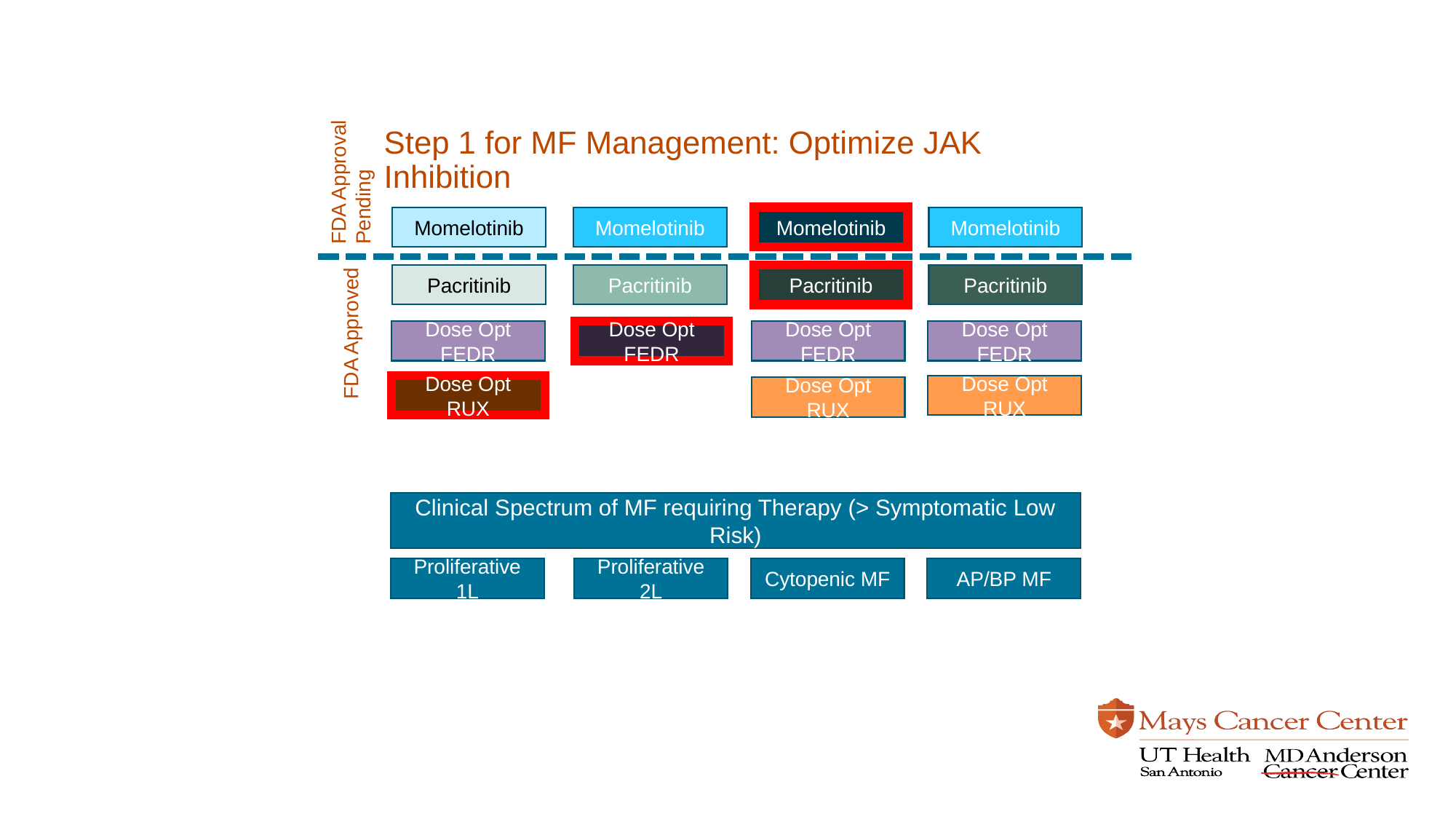

FDA Approval
Pending
FDA Approved
# Step 1 for MF Management: Optimize JAK Inhibition
Momelotinib
Momelotinib
Momelotinib
Momelotinib
Pacritinib
Pacritinib
Pacritinib
Pacritinib
Dose Opt FEDR
Dose Opt FEDR
Dose Opt FEDR
Dose Opt FEDR
Dose Opt RUX
Dose Opt RUX
Dose Opt RUX
Clinical Spectrum of MF requiring Therapy (> Symptomatic Low Risk)
Cytopenic MF
Proliferative 1L
Proliferative 2L
AP/BP MF